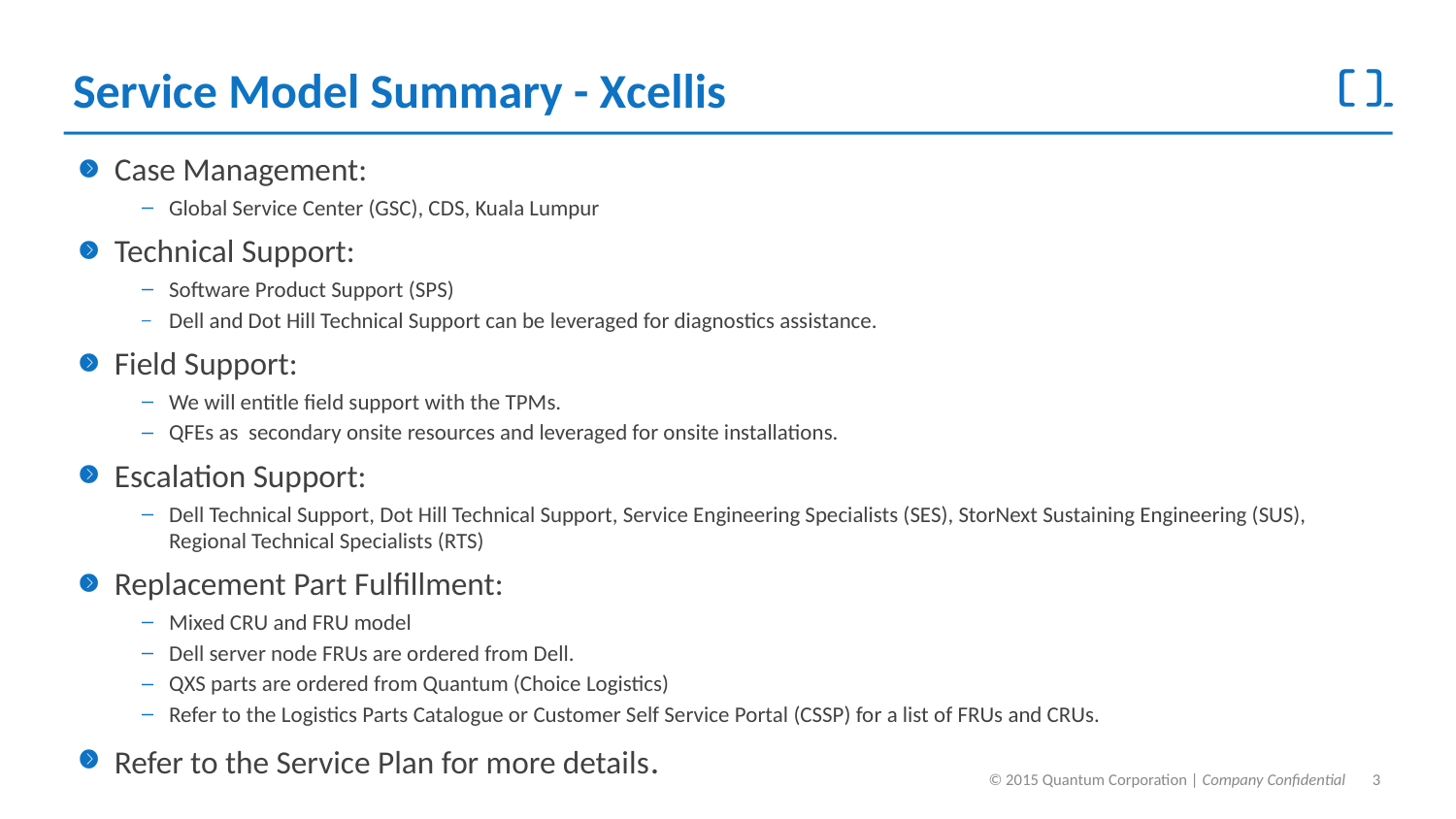

# Service Model Summary - Xcellis
Case Management:
Global Service Center (GSC), CDS, Kuala Lumpur
Technical Support:
Software Product Support (SPS)
Dell and Dot Hill Technical Support can be leveraged for diagnostics assistance.
Field Support:
We will entitle field support with the TPMs.
QFEs as  secondary onsite resources and leveraged for onsite installations.
Escalation Support:
Dell Technical Support, Dot Hill Technical Support, Service Engineering Specialists (SES), StorNext Sustaining Engineering (SUS), Regional Technical Specialists (RTS)
Replacement Part Fulfillment:
Mixed CRU and FRU model
Dell server node FRUs are ordered from Dell.
QXS parts are ordered from Quantum (Choice Logistics)
Refer to the Logistics Parts Catalogue or Customer Self Service Portal (CSSP) for a list of FRUs and CRUs.
Refer to the Service Plan for more details.